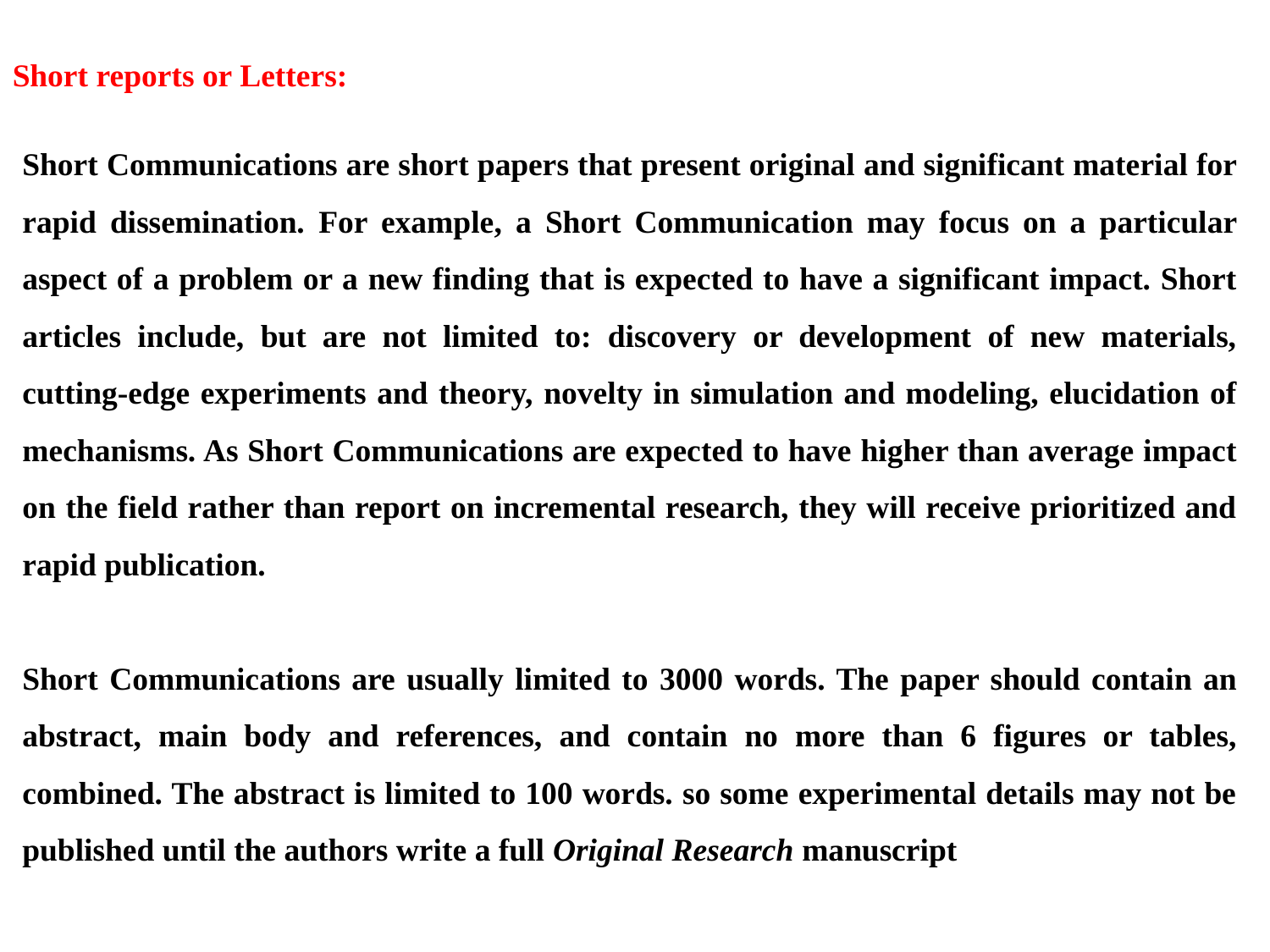

Short reports or Letters:
Short Communications are short papers that present original and significant material for rapid dissemination. For example, a Short Communication may focus on a particular aspect of a problem or a new finding that is expected to have a significant impact. Short articles include, but are not limited to: discovery or development of new materials, cutting-edge experiments and theory, novelty in simulation and modeling, elucidation of mechanisms. As Short Communications are expected to have higher than average impact on the field rather than report on incremental research, they will receive prioritized and rapid publication.

Short Communications are usually limited to 3000 words. The paper should contain an abstract, main body and references, and contain no more than 6 figures or tables, combined. The abstract is limited to 100 words. so some experimental details may not be published until the authors write a full Original Research manuscript